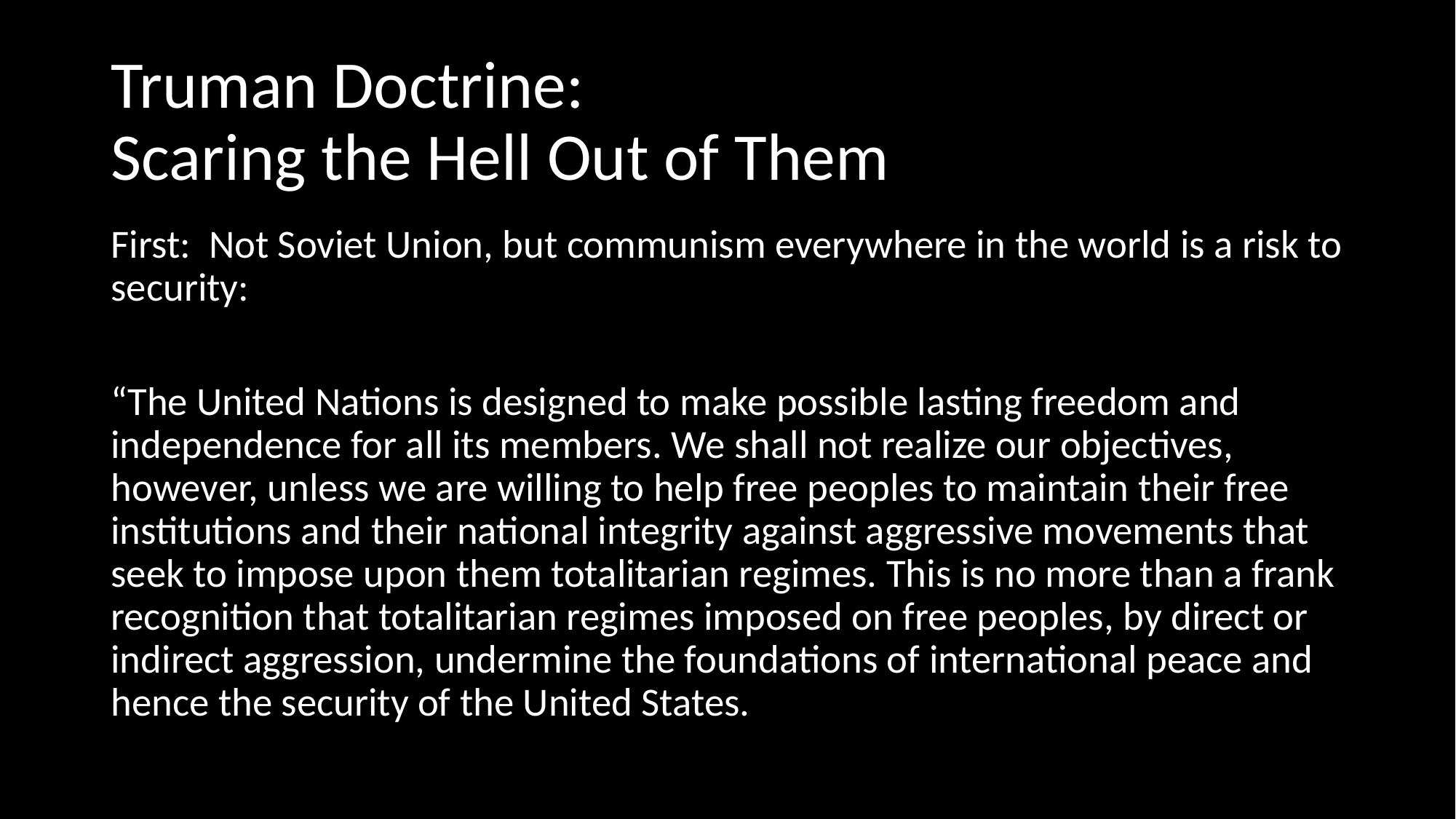

# Truman Doctrine: Scaring the Hell Out of Them
First:  Not Soviet Union, but communism everywhere in the world is a risk to security:

“The United Nations is designed to make possible lasting freedom and independence for all its members. We shall not realize our objectives, however, unless we are willing to help free peoples to maintain their free institutions and their national integrity against aggressive movements that seek to impose upon them totalitarian regimes. This is no more than a frank recognition that totalitarian regimes imposed on free peoples, by direct or indirect aggression, undermine the foundations of international peace and hence the security of the United States.